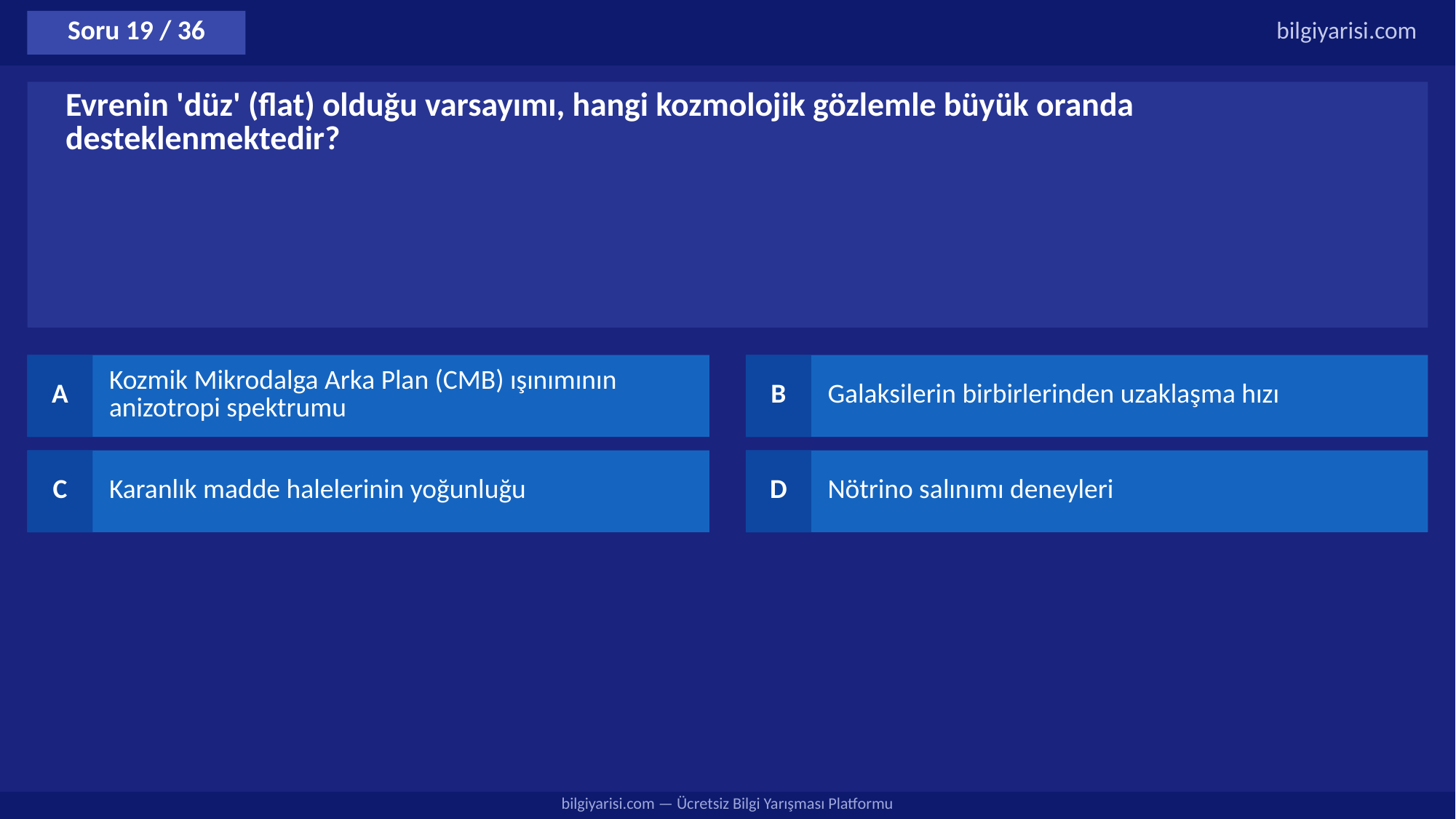

Soru 19 / 36
bilgiyarisi.com

Evrenin 'düz' (flat) olduğu varsayımı, hangi kozmolojik gözlemle büyük oranda desteklenmektedir?

A
Kozmik Mikrodalga Arka Plan (CMB) ışınımının anizotropi spektrumu

B
Galaksilerin birbirlerinden uzaklaşma hızı

C
Karanlık madde halelerinin yoğunluğu

D
Nötrino salınımı deneyleri
bilgiyarisi.com — Ücretsiz Bilgi Yarışması Platformu